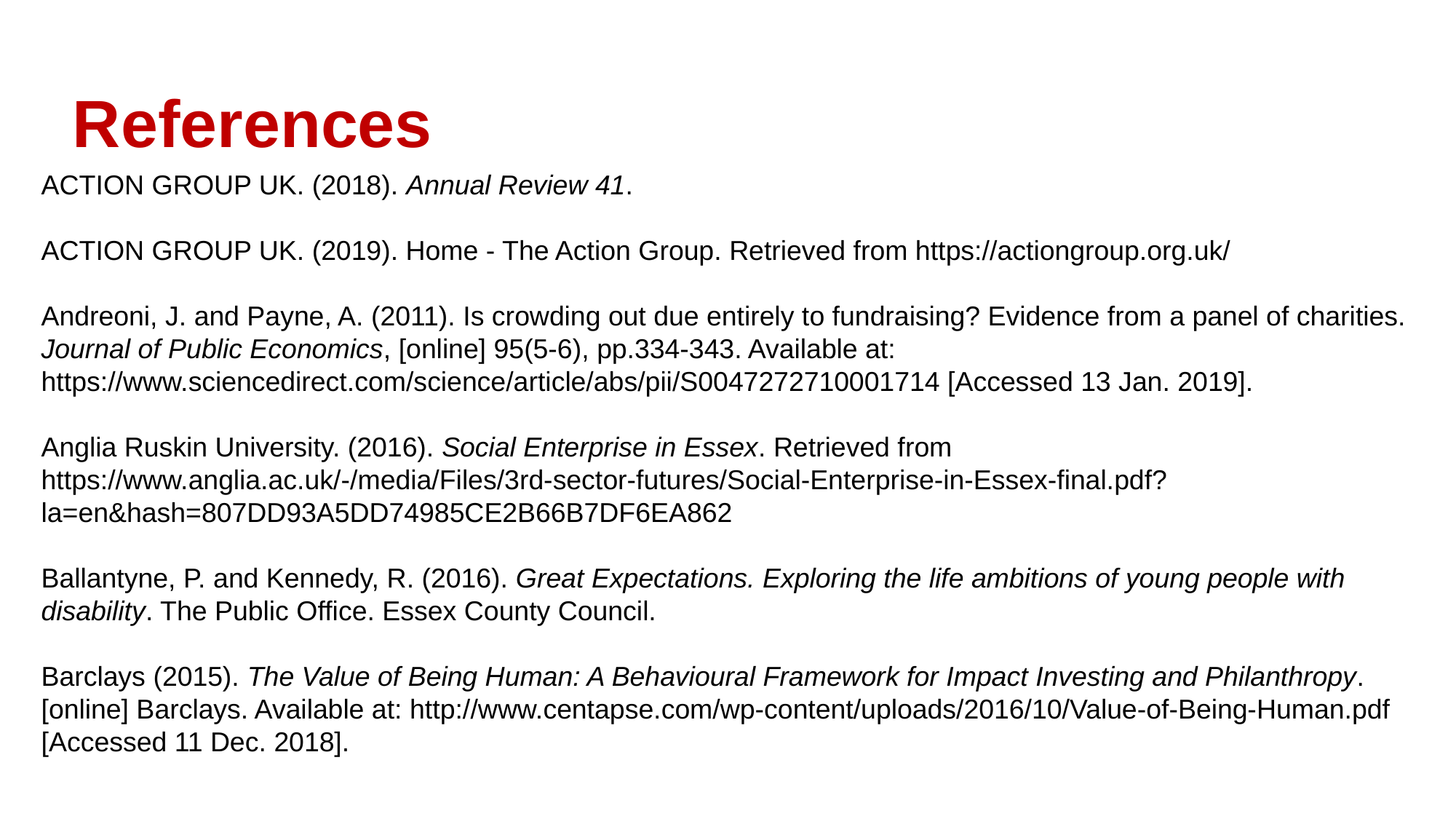

# References
ACTION GROUP UK. (2018). Annual Review 41.
ACTION GROUP UK. (2019). Home - The Action Group. Retrieved from https://actiongroup.org.uk/
Andreoni, J. and Payne, A. (2011). Is crowding out due entirely to fundraising? Evidence from a panel of charities. Journal of Public Economics, [online] 95(5-6), pp.334-343. Available at: https://www.sciencedirect.com/science/article/abs/pii/S0047272710001714 [Accessed 13 Jan. 2019].
Anglia Ruskin University. (2016). Social Enterprise in Essex. Retrieved from https://www.anglia.ac.uk/-/media/Files/3rd-sector-futures/Social-Enterprise-in-Essex-final.pdf?la=en&hash=807DD93A5DD74985CE2B66B7DF6EA862
Ballantyne, P. and Kennedy, R. (2016). Great Expectations. Exploring the life ambitions of young people with disability. The Public Office. Essex County Council.
Barclays (2015). The Value of Being Human: A Behavioural Framework for Impact Investing and Philanthropy. [online] Barclays. Available at: http://www.centapse.com/wp-content/uploads/2016/10/Value-of-Being-Human.pdf [Accessed 11 Dec. 2018].